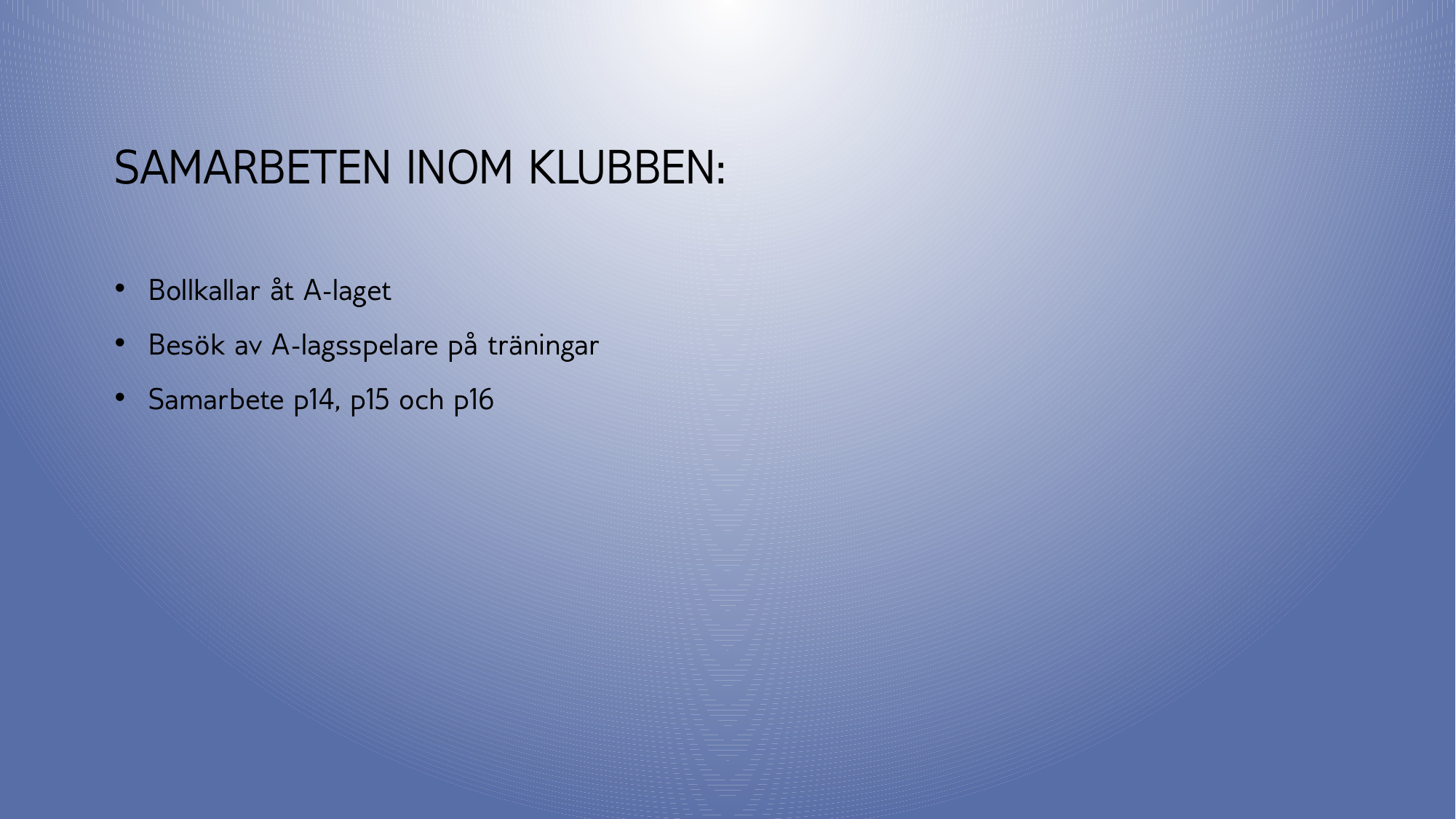

SAMARBETEN INOM KLUBBEN:

Bollkallar åt A-laget
Besök av A-lagsspelare på träningar
Samarbete p14, p15 och p16